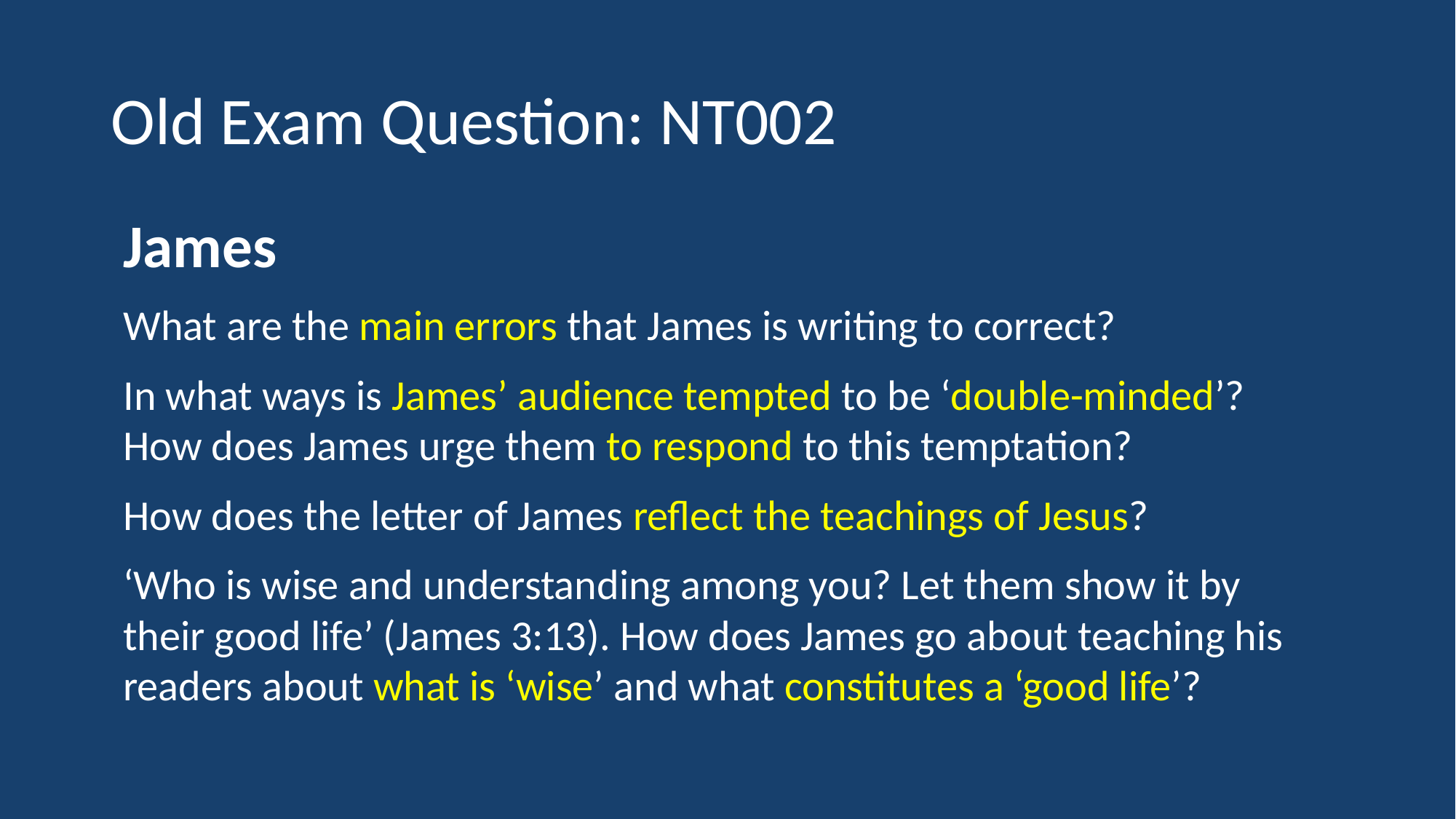

# Old Exam Question: NT002
James
What are the main errors that James is writing to correct?
In what ways is James’ audience tempted to be ‘double-minded’? How does James urge them to respond to this temptation?
How does the letter of James reflect the teachings of Jesus?
‘Who is wise and understanding among you? Let them show it by their good life’ (James 3:13). How does James go about teaching his readers about what is ‘wise’ and what constitutes a ‘good life’?